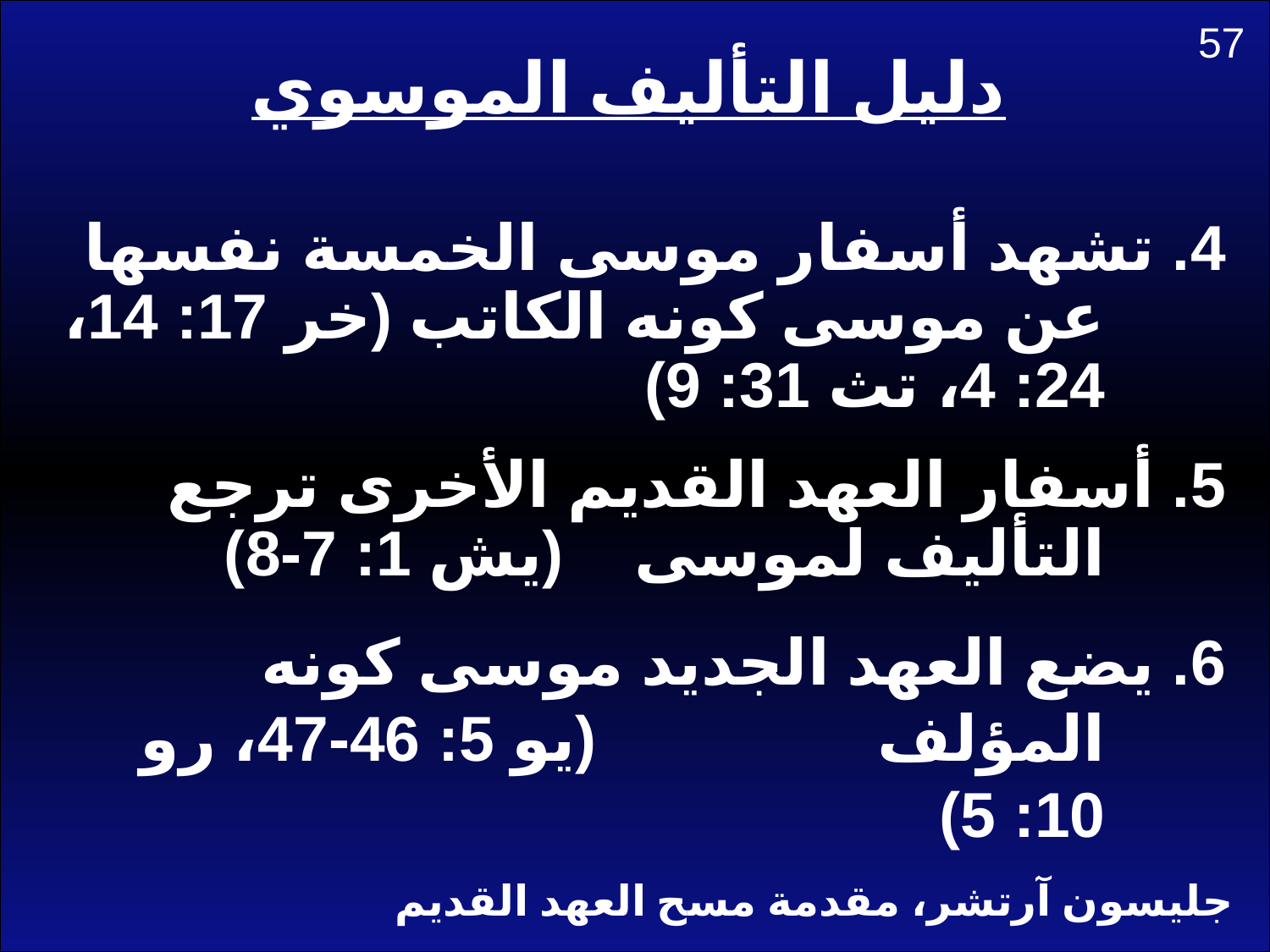

57
دليل التأليف الموسوي
4. تشهد أسفار موسى الخمسة نفسها عن موسى كونه الكاتب (خر 17: 14، 24: 4، تث 31: 9)
5. أسفار العهد القديم الأخرى ترجع التأليف لموسى    (يش 1: 7-8)
6. يضع العهد الجديد موسى كونه المؤلف                (يو 5: 46-47، رو 10: 5)
جليسون آرتشر، مقدمة مسح العهد القديم